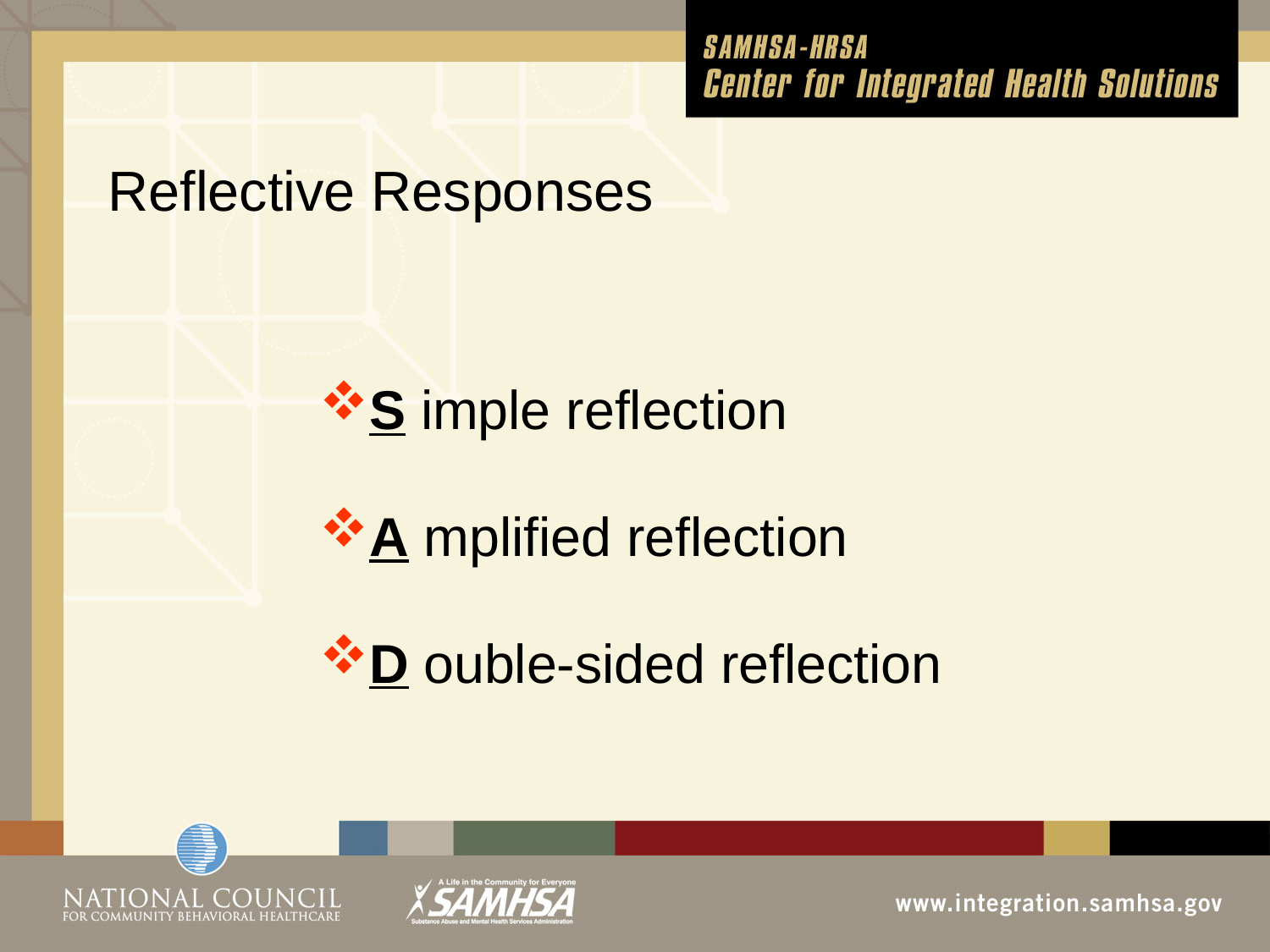

# Reflective Responses
S imple reflection

A mplified reflection

D ouble-sided reflection